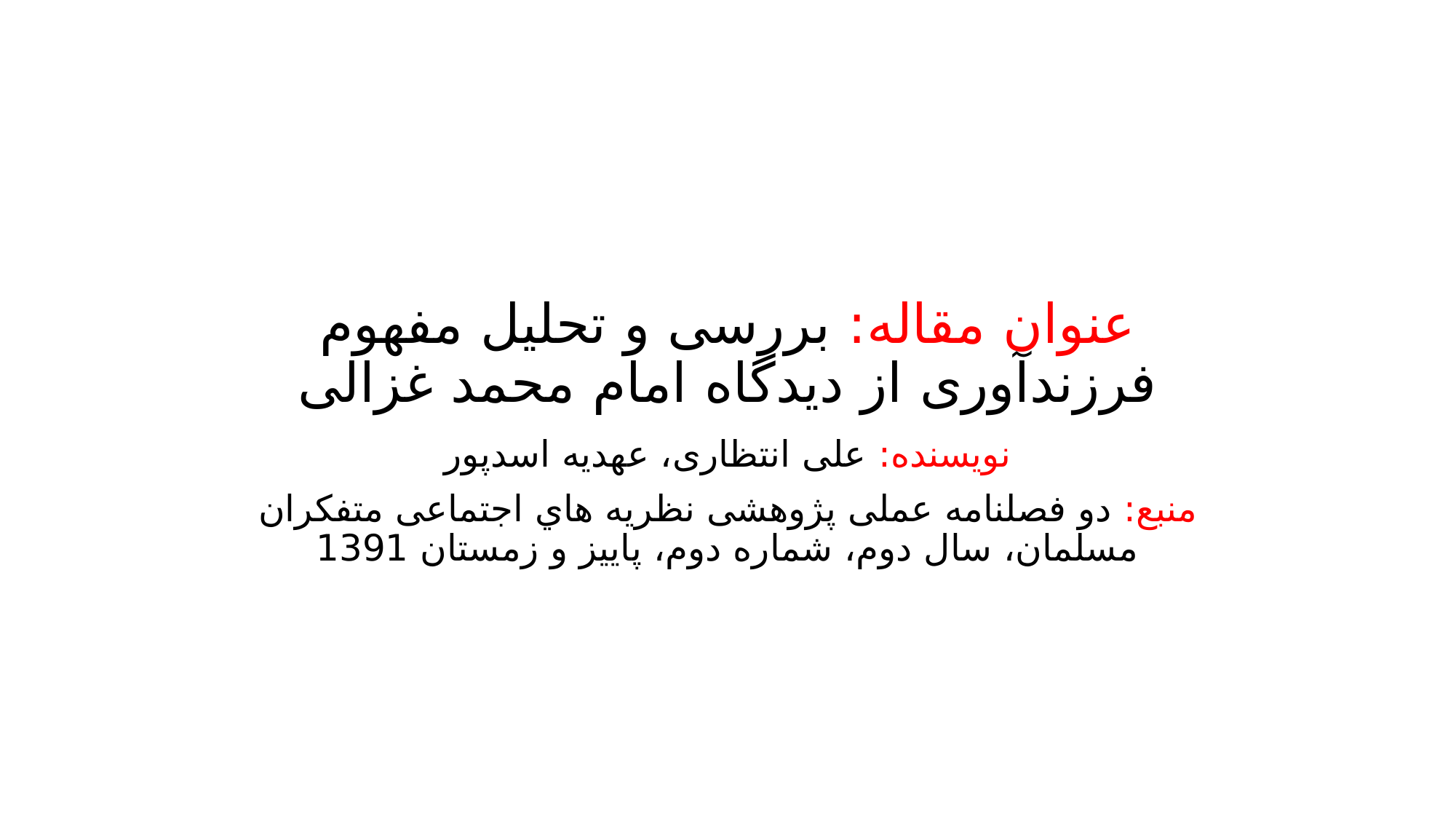

# عنوان مقاله: بررسی و تحلیل مفهوم فرزندآوری از دیدگاه امام محمد غزالی
نویسنده: علی انتظاری، عهدیه اسدپور
منبع: دو فصلنامه عملی پژوهشی نظریه هاي اجتماعی متفکران مسلمان، سال دوم، شماره دوم، پاییز و زمستان 1391